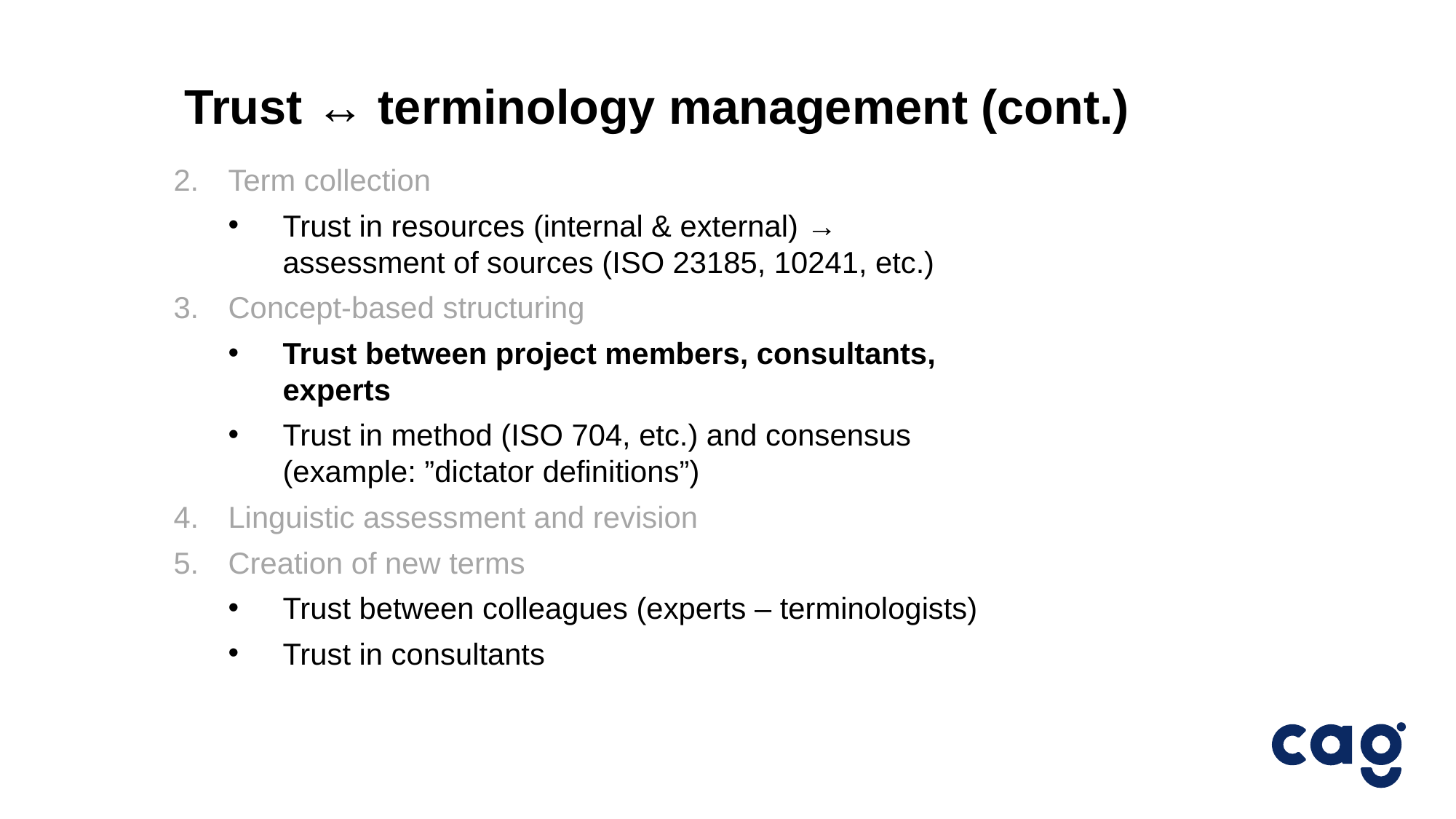

Trust ↔ terminology management (cont.)
Term collection
Trust in resources (internal & external) → assessment of sources (ISO 23185, 10241, etc.)
Concept-based structuring
Trust between project members, consultants, experts
Trust in method (ISO 704, etc.) and consensus (example: ”dictator definitions”)
Linguistic assessment and revision
Creation of new terms
Trust between colleagues (experts – terminologists)
Trust in consultants
14.1